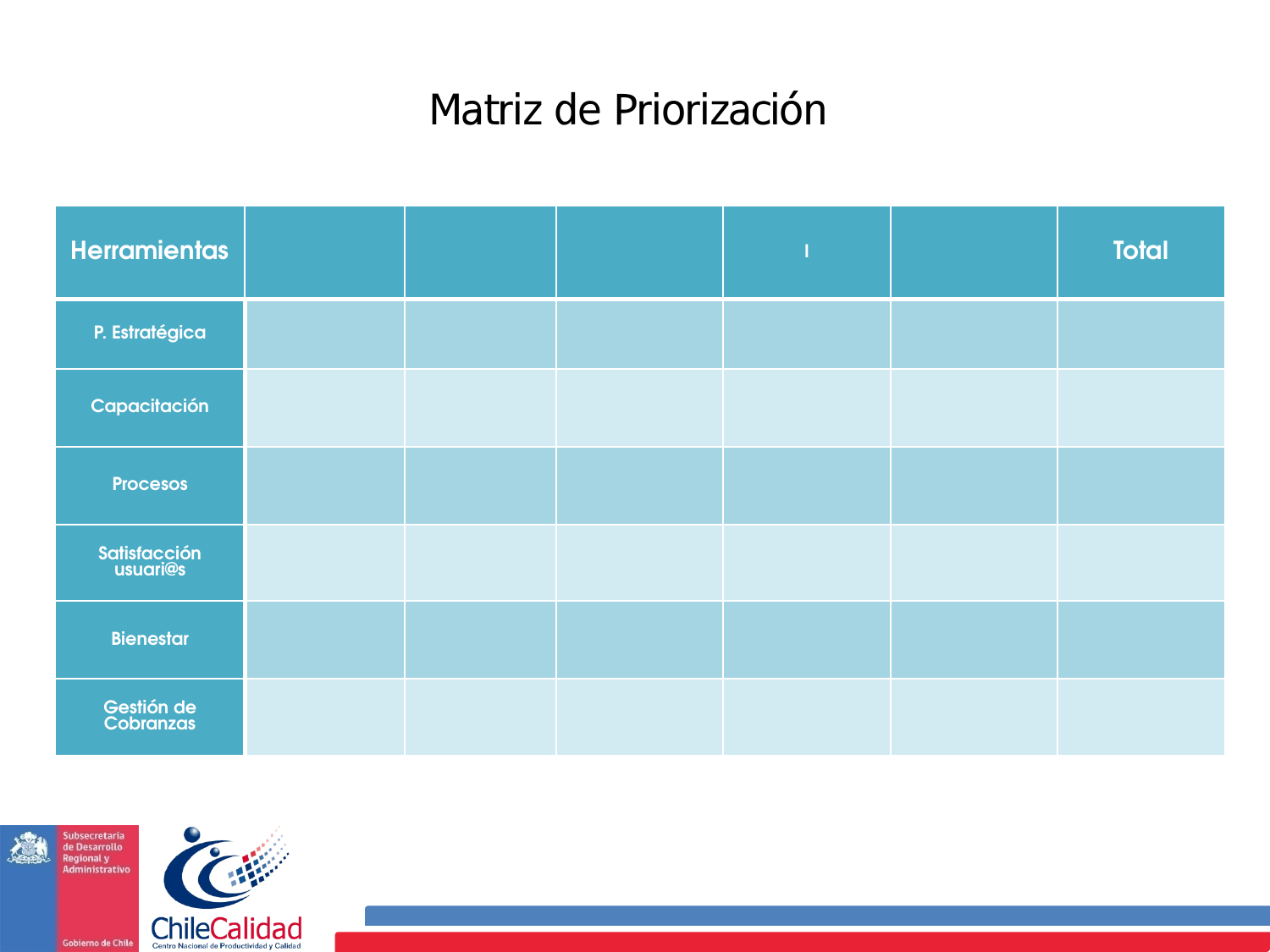

Matriz de Priorización
| Herramientas |  |  |  | I |  | Total |
| --- | --- | --- | --- | --- | --- | --- |
| P. Estratégica |  |  |  |  |  |  |
| Capacitación |  |  |  |  |  |  |
| Procesos |  |  |  |  |  |  |
| Satisfacción usuari@s |  |  |  |  |  |  |
| Bienestar |  |  |  |  |  |  |
| Gestión de Cobranzas |  |  |  |  |  |  |